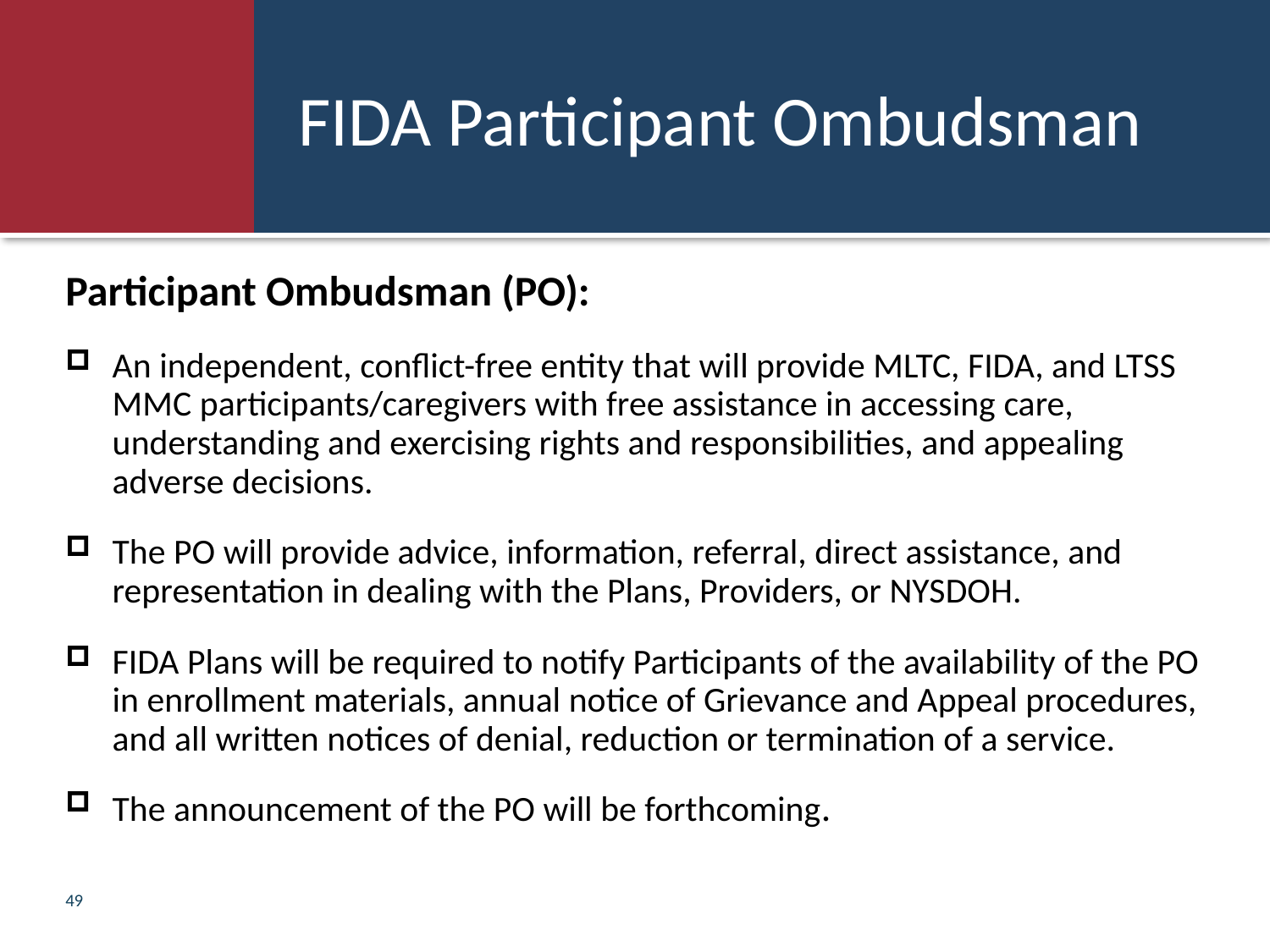

# FIDA Participant Ombudsman
Participant Ombudsman (PO):
An independent, conflict-free entity that will provide MLTC, FIDA, and LTSS MMC participants/caregivers with free assistance in accessing care, understanding and exercising rights and responsibilities, and appealing adverse decisions.
The PO will provide advice, information, referral, direct assistance, and representation in dealing with the Plans, Providers, or NYSDOH.
FIDA Plans will be required to notify Participants of the availability of the PO in enrollment materials, annual notice of Grievance and Appeal procedures, and all written notices of denial, reduction or termination of a service.
The announcement of the PO will be forthcoming.

49